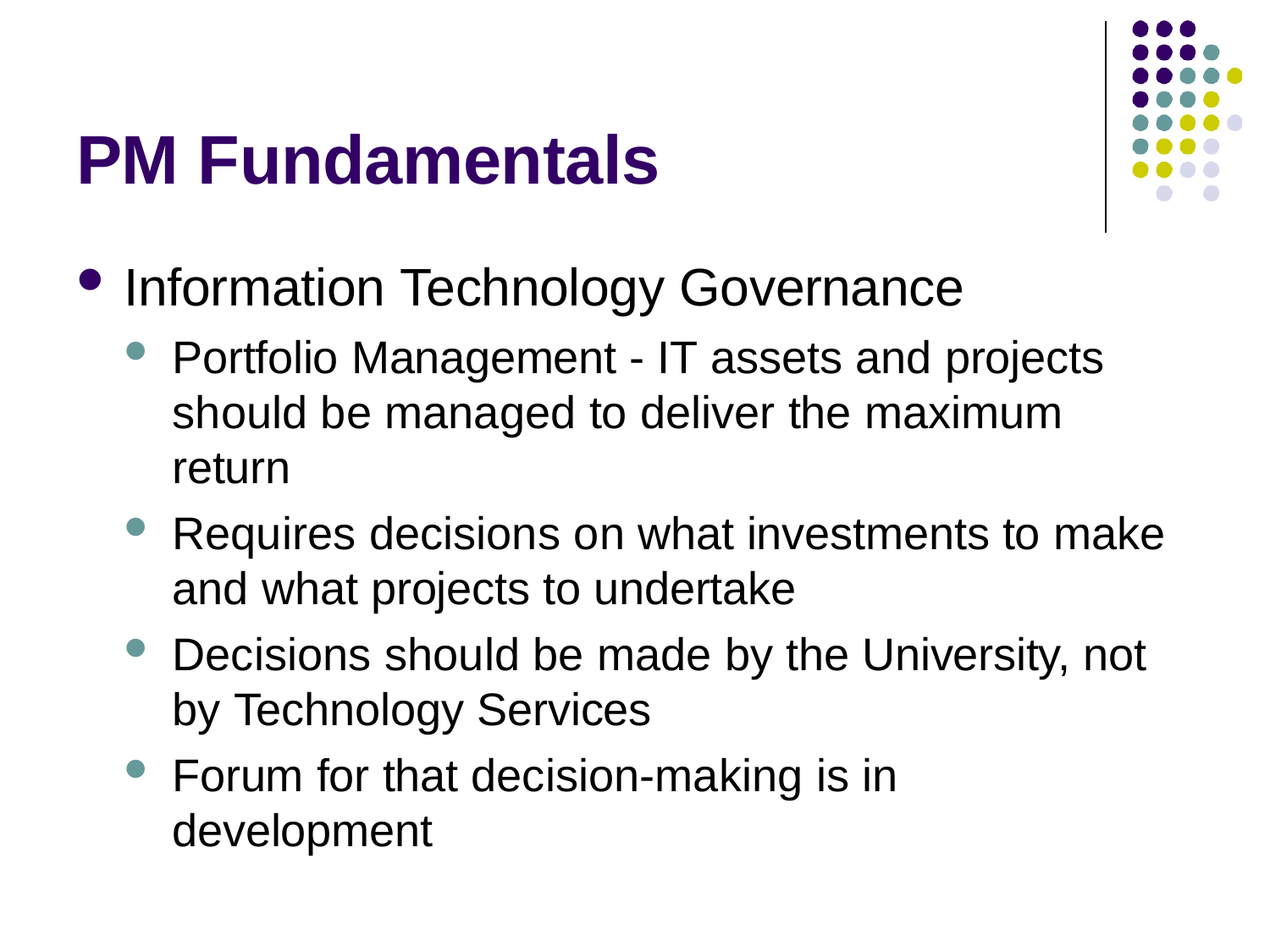

# PM Fundamentals
Information Technology Governance
Portfolio Management - IT assets and projects should be managed to deliver the maximum return
Requires decisions on what investments to make and what projects to undertake
Decisions should be made by the University, not by Technology Services
Forum for that decision-making is in development